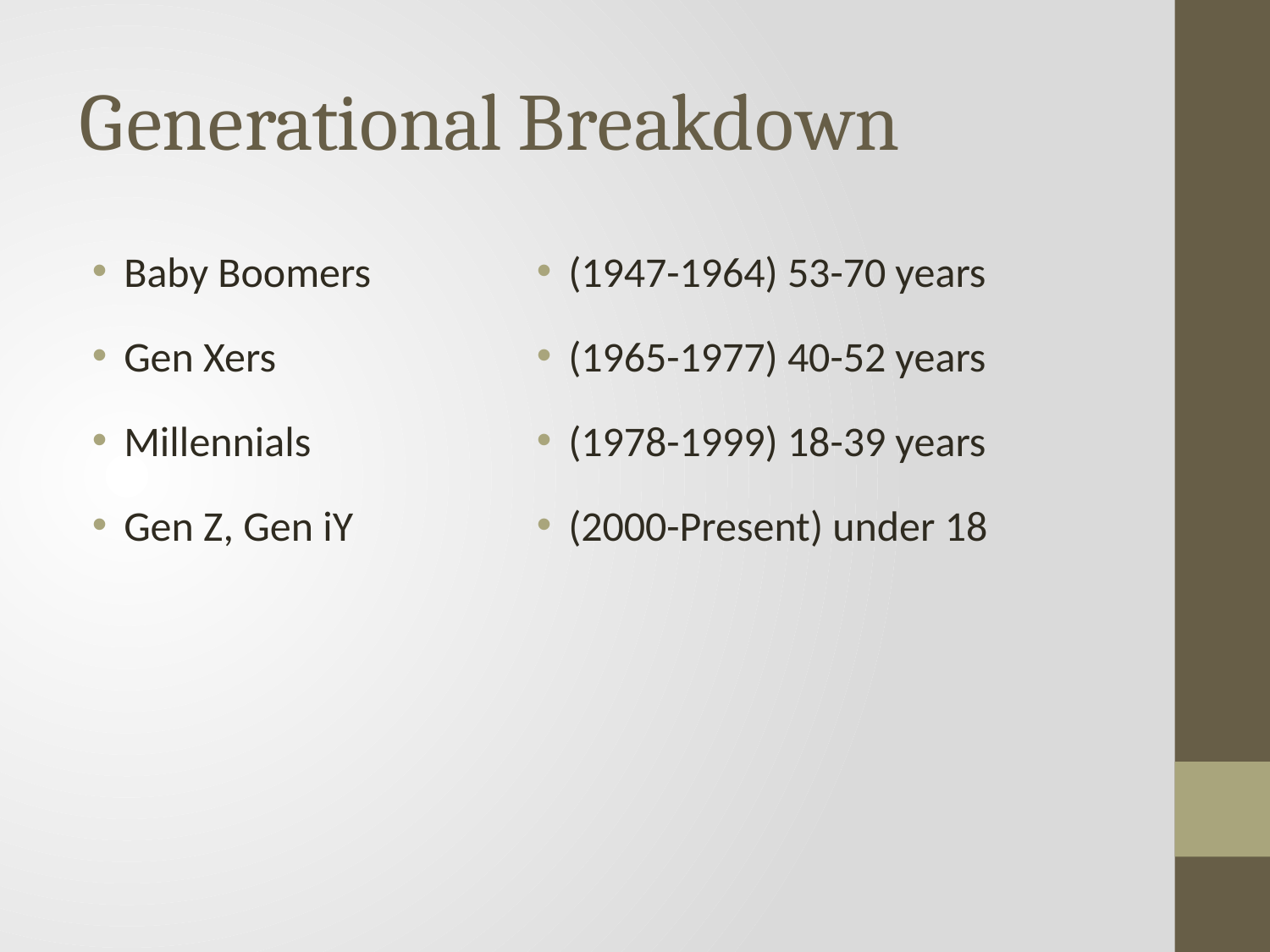

# Generational Breakdown
Baby Boomers
Gen Xers
Millennials
Gen Z, Gen iY
(1947-1964) 53-70 years
(1965-1977) 40-52 years
(1978-1999) 18-39 years
(2000-Present) under 18